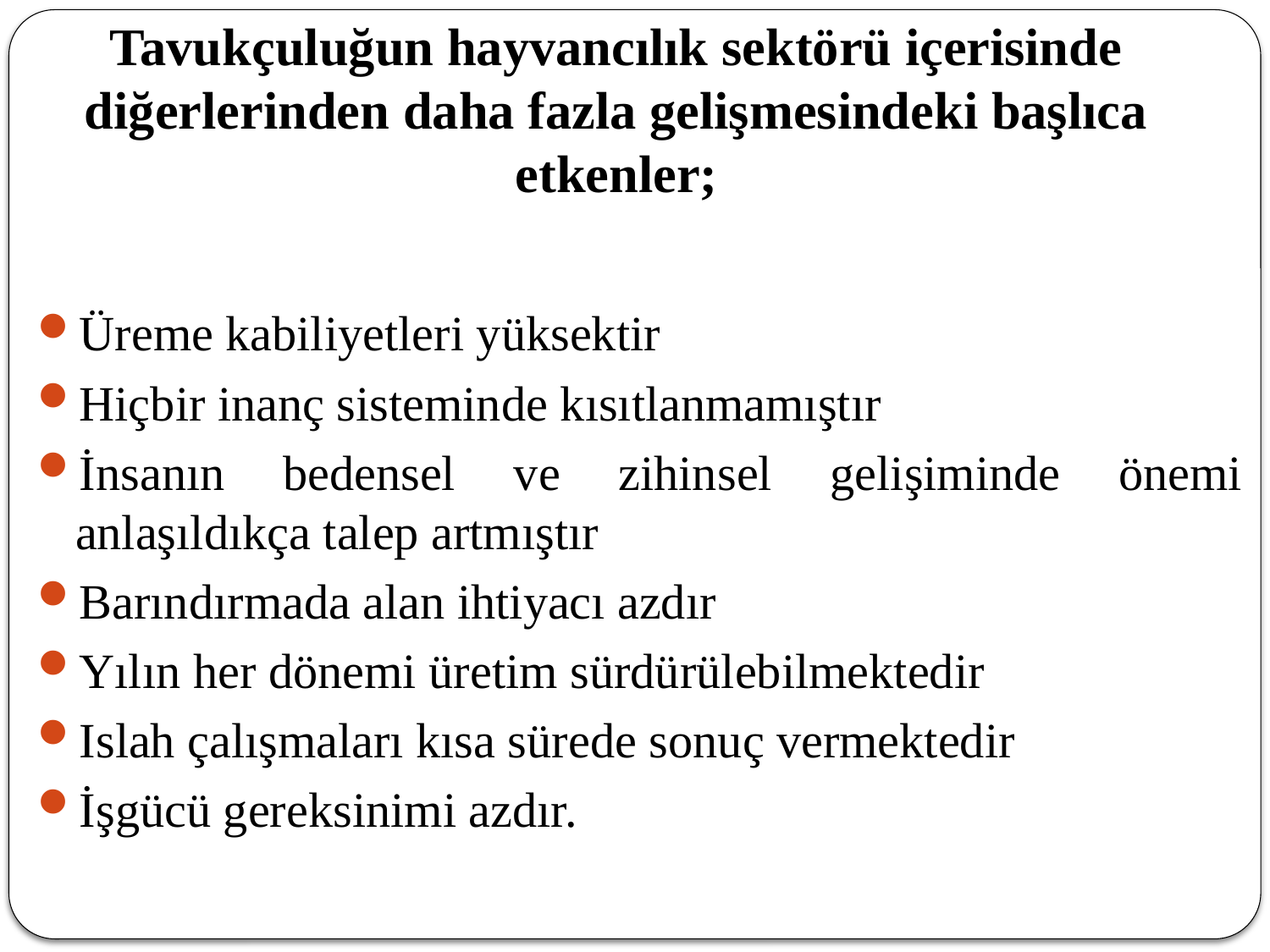

# Tavukçuluğun hayvancılık sektörü içerisinde diğerlerinden daha fazla gelişmesindeki başlıca etkenler;

Üreme kabiliyetleri yüksektir
Hiçbir inanç sisteminde kısıtlanmamıştır
İnsanın bedensel ve zihinsel gelişiminde önemi anlaşıldıkça talep artmıştır
Barındırmada alan ihtiyacı azdır
Yılın her dönemi üretim sürdürülebilmektedir
Islah çalışmaları kısa sürede sonuç vermektedir
İşgücü gereksinimi azdır.